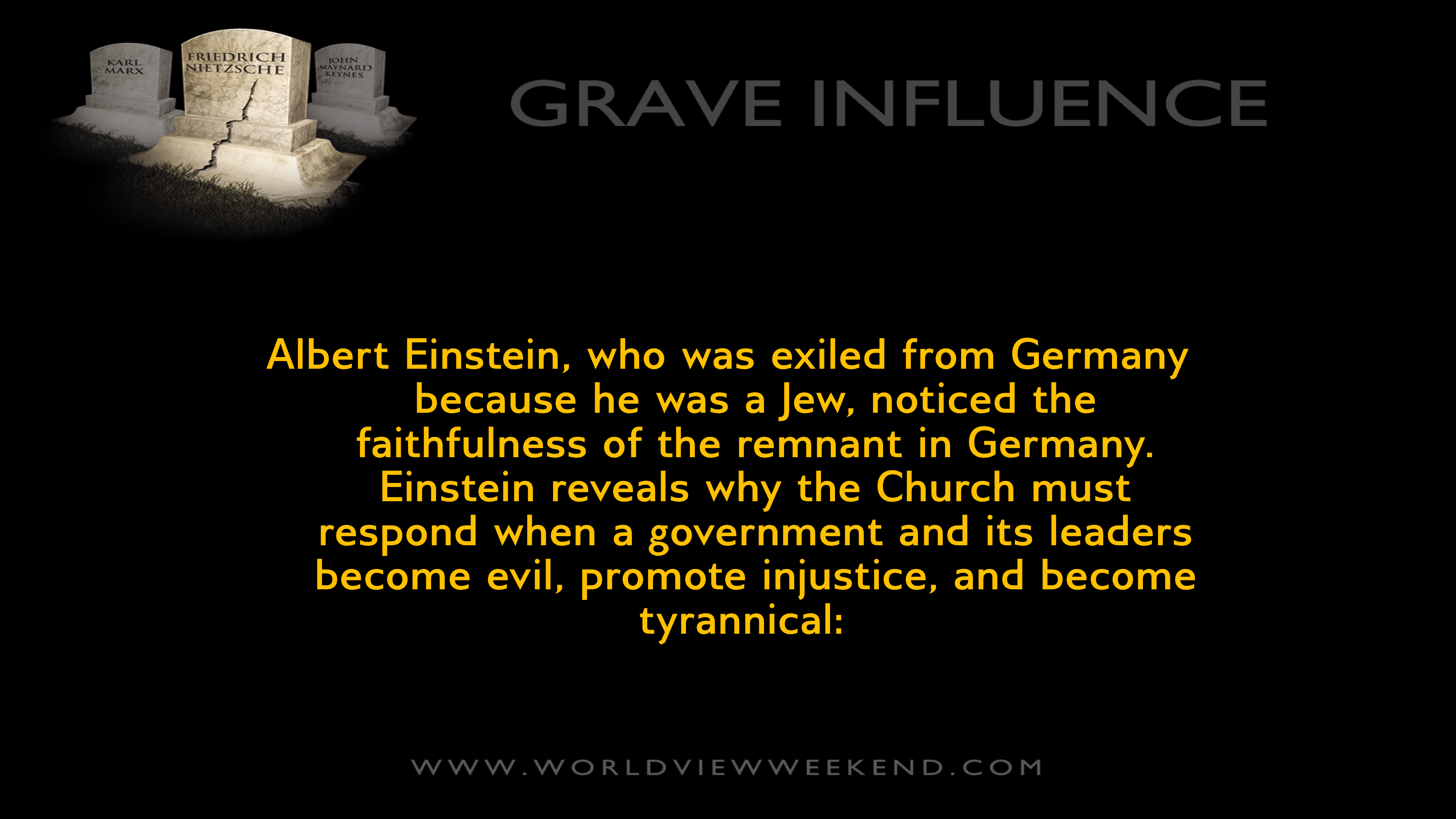

Albert Einstein, who was exiled from Germany because he was a Jew, noticed the faithfulness of the remnant in Germany. Einstein reveals why the Church must respond when a government and its leaders become evil, promote injustice, and become tyrannical: